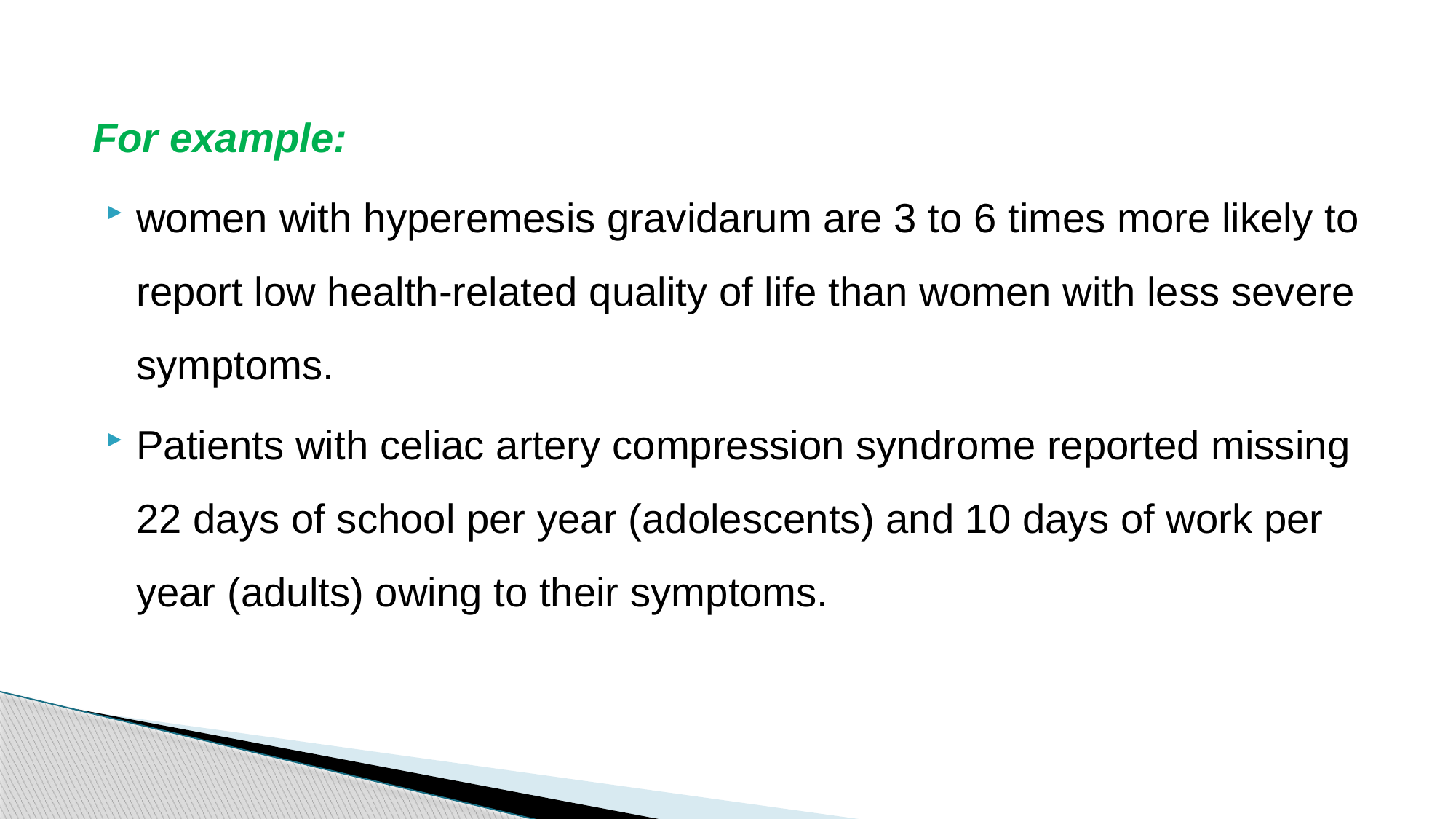

For example:
women with hyperemesis gravidarum are 3 to 6 times more likely to report low health-related quality of life than women with less severe symptoms.
Patients with celiac artery compression syndrome reported missing 22 days of school per year (adolescents) and 10 days of work per year (adults) owing to their symptoms.